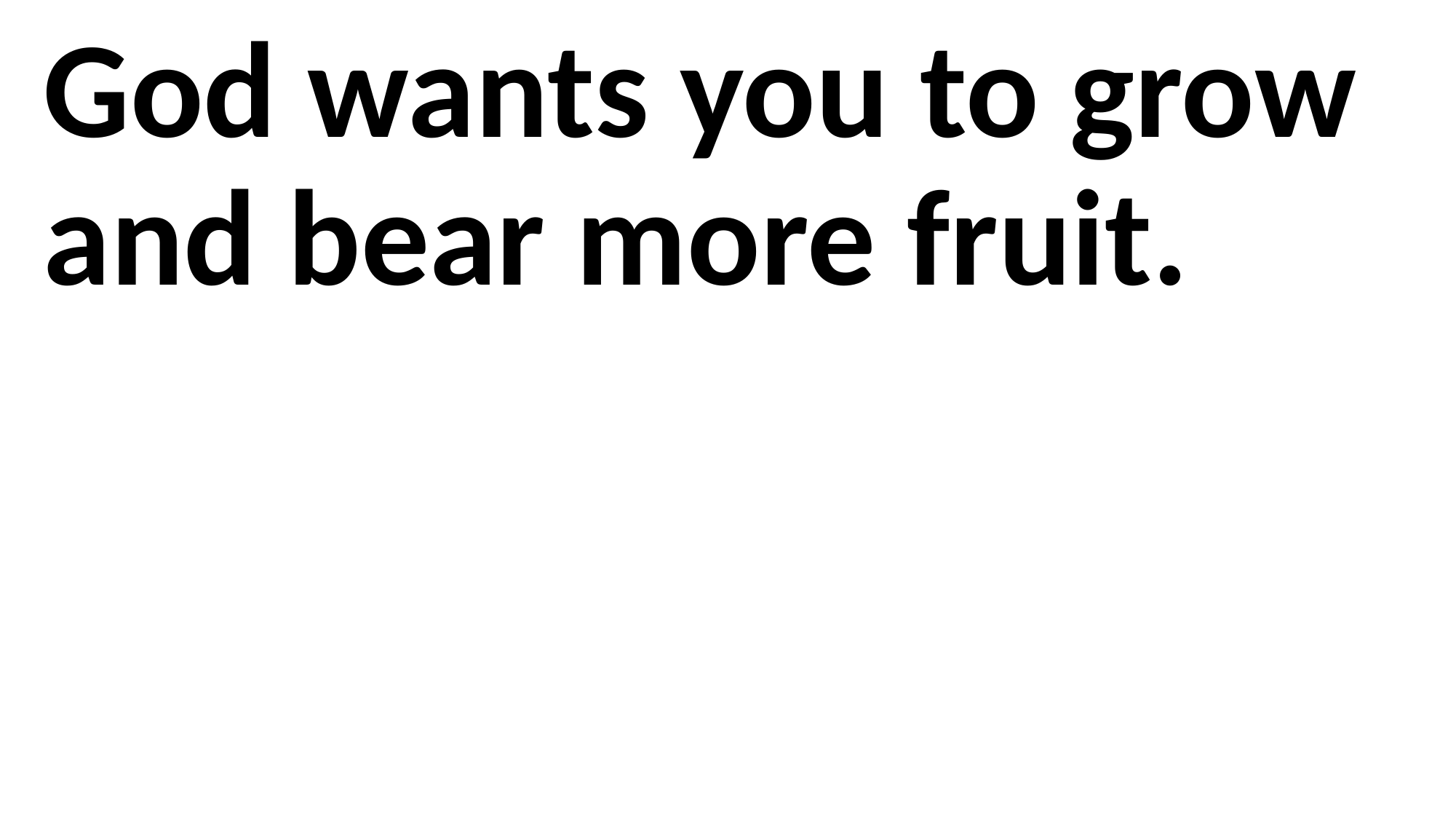

God wants you to grow and bear more fruit.